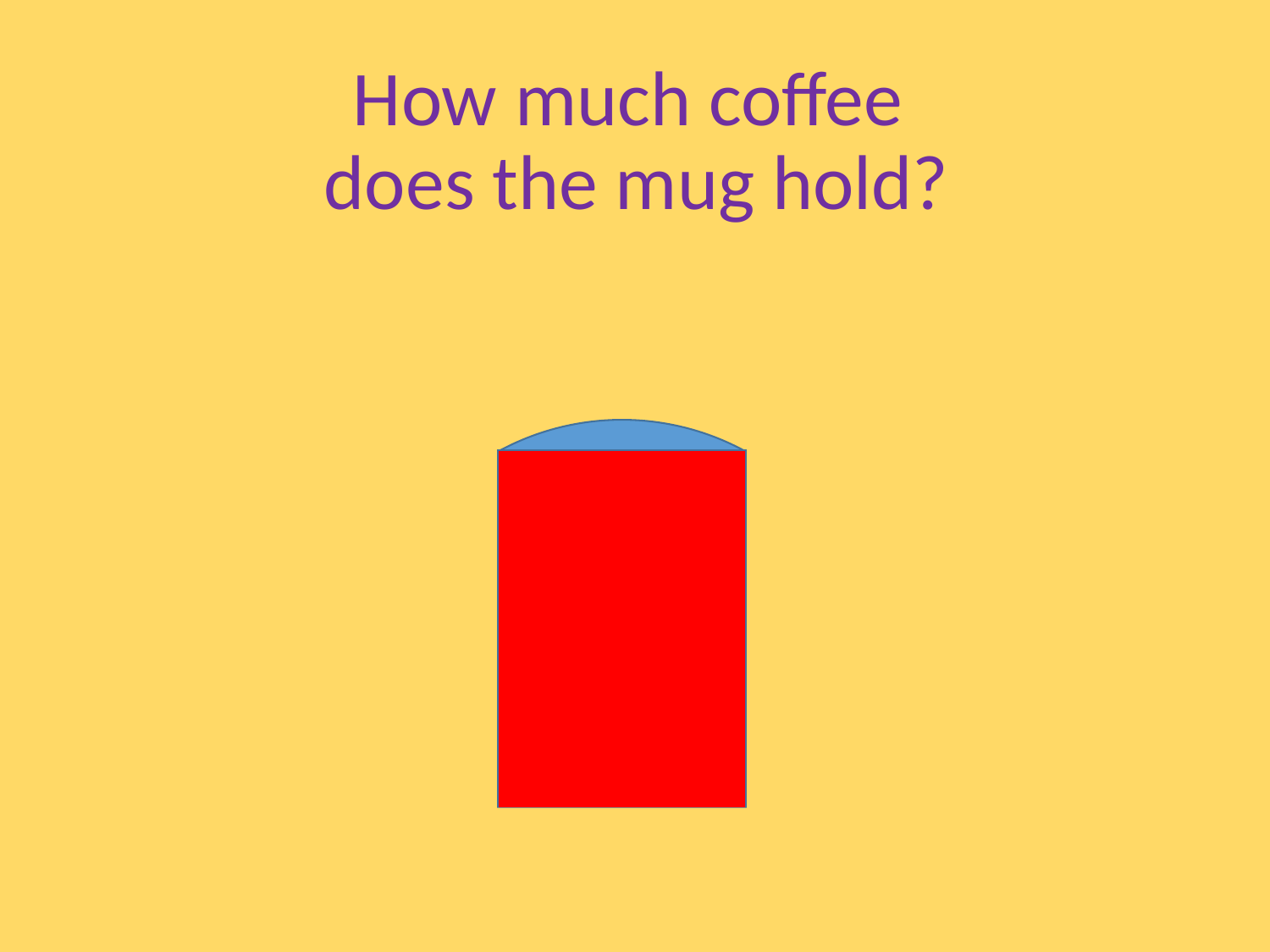

# How much coffee does the mug hold?